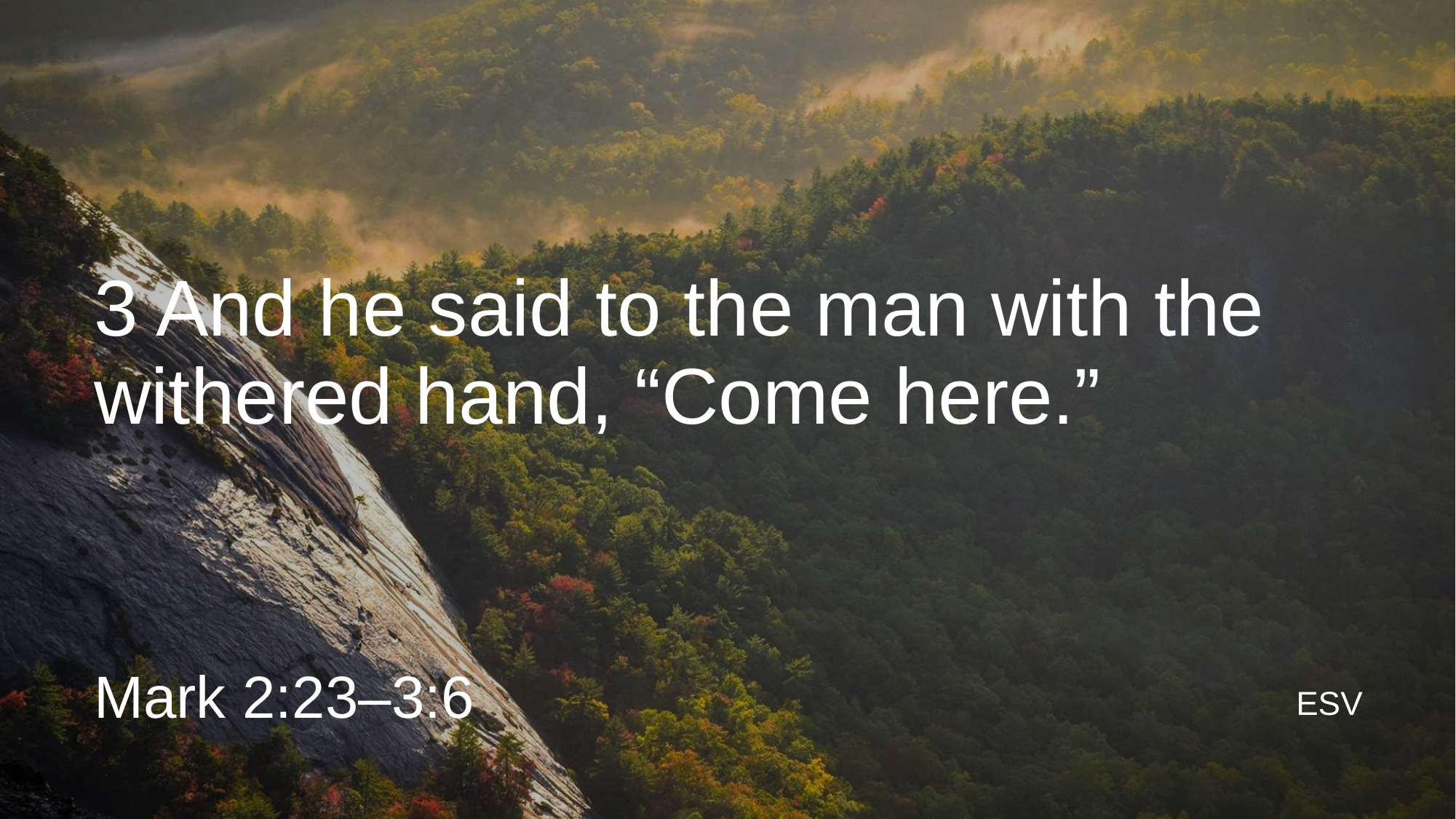

3 And he said to the man with the withered hand, “Come here.”
Mark 2:23–3:6
ESV